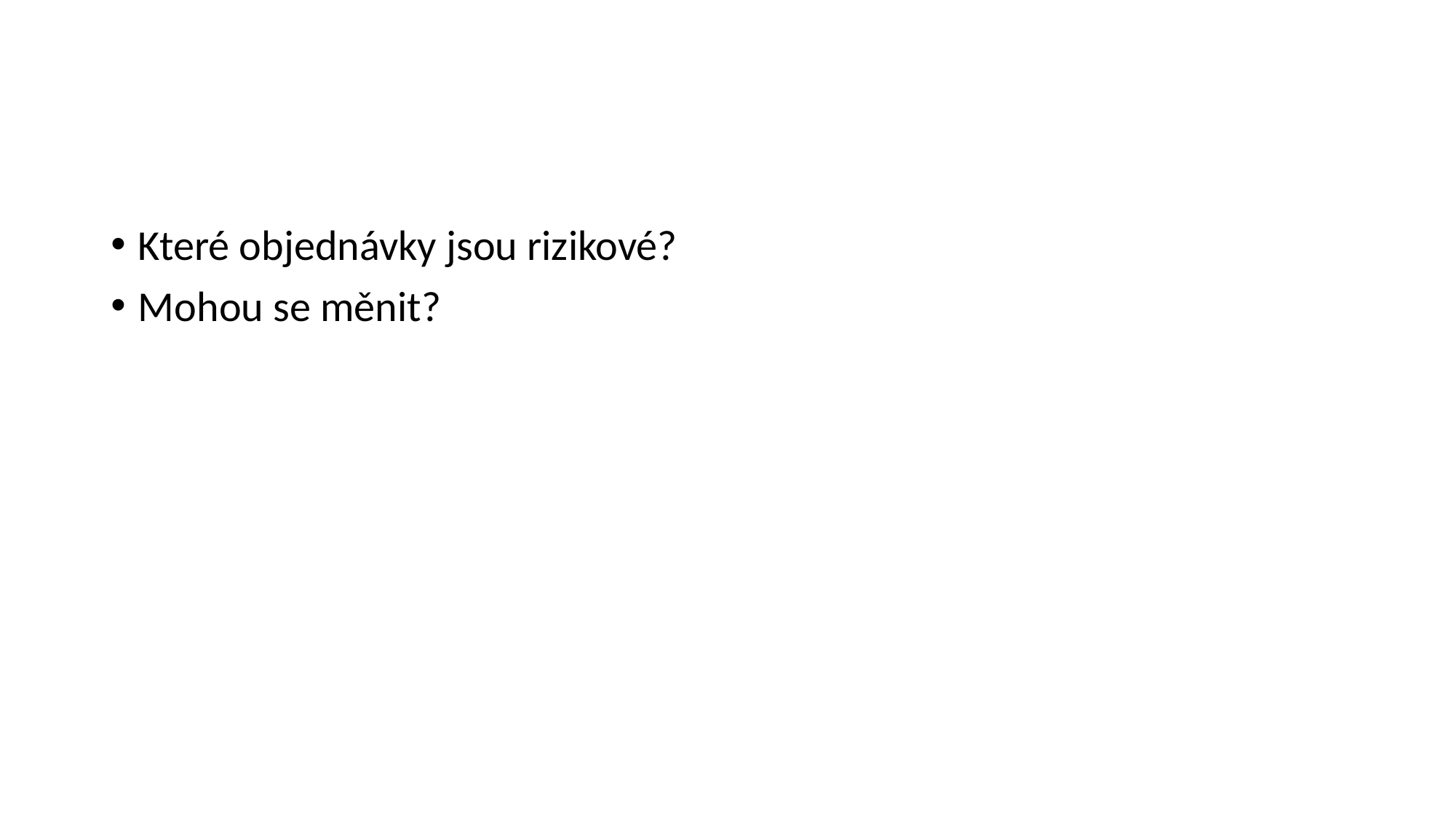

#
Které objednávky jsou rizikové?
Mohou se měnit?